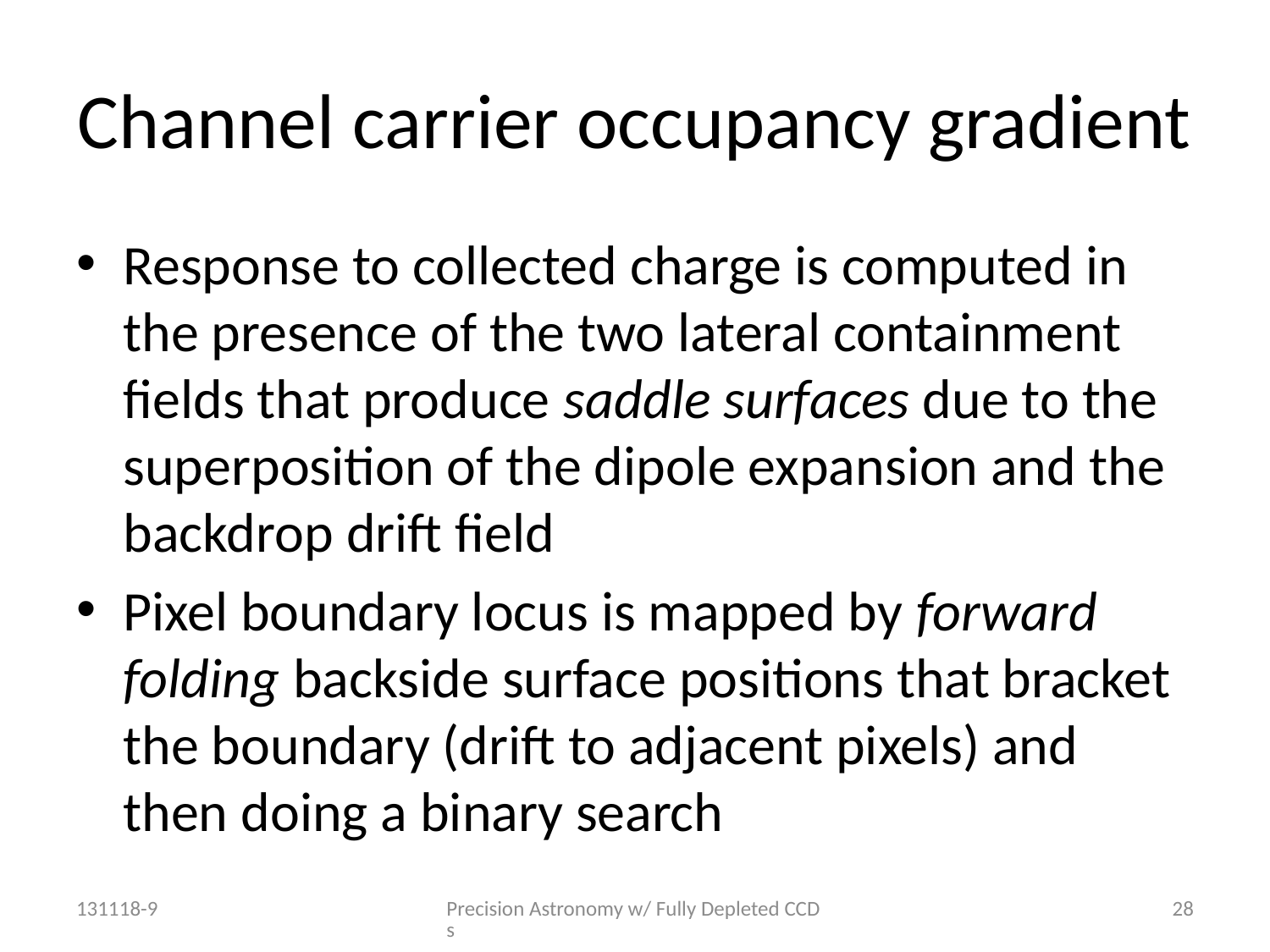

# Channel carrier occupancy gradient
Response to collected charge is computed in the presence of the two lateral containment fields that produce saddle surfaces due to the superposition of the dipole expansion and the backdrop drift field
Pixel boundary locus is mapped by forward folding backside surface positions that bracket the boundary (drift to adjacent pixels) and then doing a binary search
131118-9
Precision Astronomy w/ Fully Depleted CCDs
28